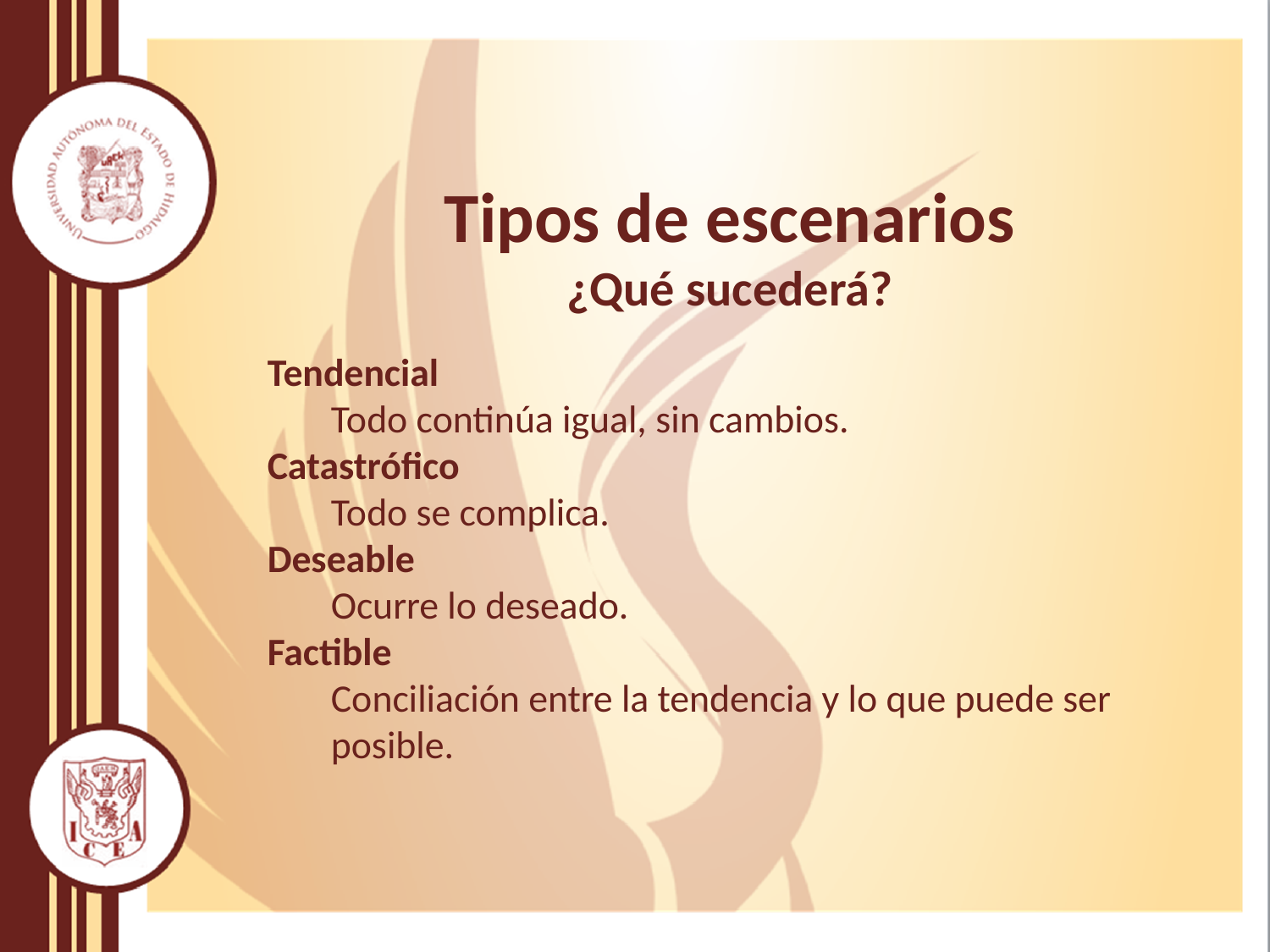

Tipos de escenarios
¿Qué sucederá?
Tendencial
Todo continúa igual, sin cambios.
Catastrófico
Todo se complica.
Deseable
Ocurre lo deseado.
Factible
Conciliación entre la tendencia y lo que puede ser posible.